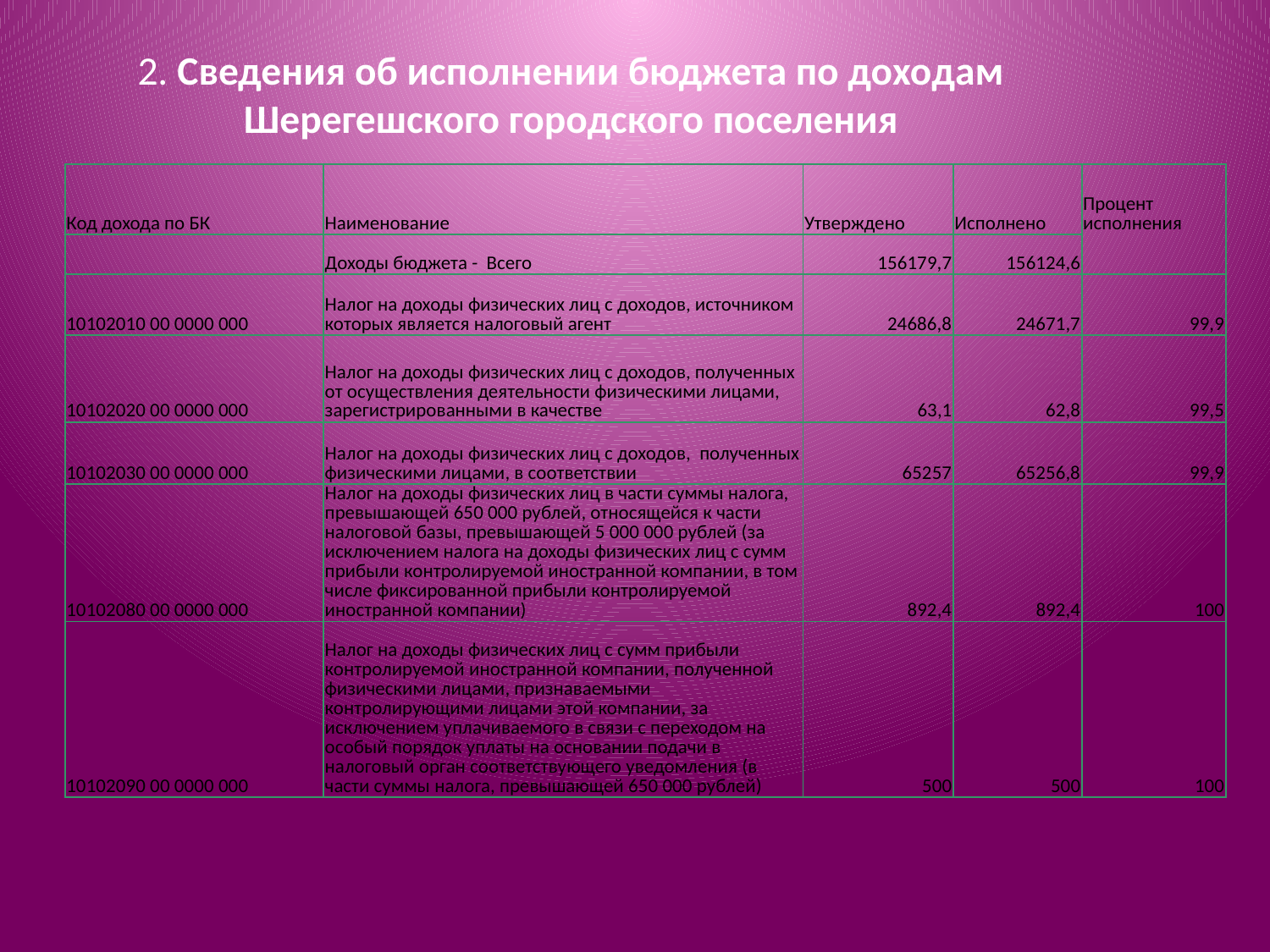

2. Сведения об исполнении бюджета по доходам
 Шерегешского городского поселения
| Код дохода по БК | Наименование | Утверждено | Исполнено | Процент исполнения |
| --- | --- | --- | --- | --- |
|  | Доходы бюджета - Всего | 156179,7 | 156124,6 |  |
| 10102010 00 0000 000 | Налог на доходы физических лиц с доходов, источником которых является налоговый агент | 24686,8 | 24671,7 | 99,9 |
| 10102020 00 0000 000 | Налог на доходы физических лиц с доходов, полученных от осуществления деятельности физическими лицами, зарегистрированными в качестве | 63,1 | 62,8 | 99,5 |
| 10102030 00 0000 000 | Налог на доходы физических лиц с доходов, полученных физическими лицами, в соответствии | 65257 | 65256,8 | 99,9 |
| 10102080 00 0000 000 | Налог на доходы физических лиц в части суммы налога, превышающей 650 000 рублей, относящейся к части налоговой базы, превышающей 5 000 000 рублей (за исключением налога на доходы физических лиц с сумм прибыли контролируемой иностранной компании, в том числе фиксированной прибыли контролируемой иностранной компании) | 892,4 | 892,4 | 100 |
| 10102090 00 0000 000 | Налог на доходы физических лиц с сумм прибыли контролируемой иностранной компании, полученной физическими лицами, признаваемыми контролирующими лицами этой компании, за исключением уплачиваемого в связи с переходом на особый порядок уплаты на основании подачи в налоговый орган соответствующего уведомления (в части суммы налога, превышающей 650 000 рублей) | 500 | 500 | 100 |